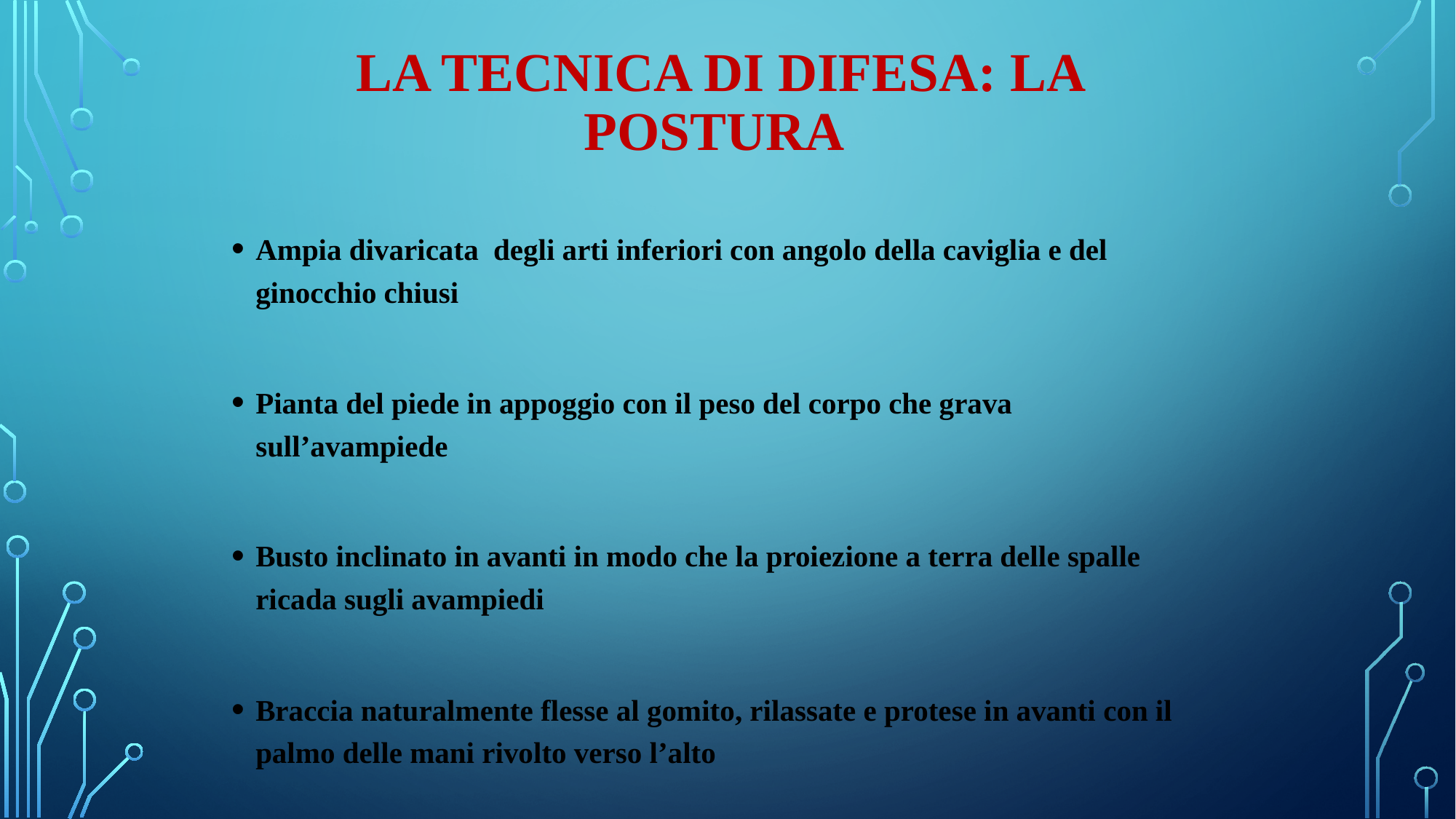

# La tecnica di difesa: la postura

Ampia divaricata  degli arti inferiori con angolo della caviglia e del ginocchio chiusi

Pianta del piede in appoggio con il peso del corpo che grava sull’avampiede

Busto inclinato in avanti in modo che la proiezione a terra delle spalle ricada sugli avampiedi

Braccia naturalmente flesse al gomito, rilassate e protese in avanti con il palmo delle mani rivolto verso l’alto